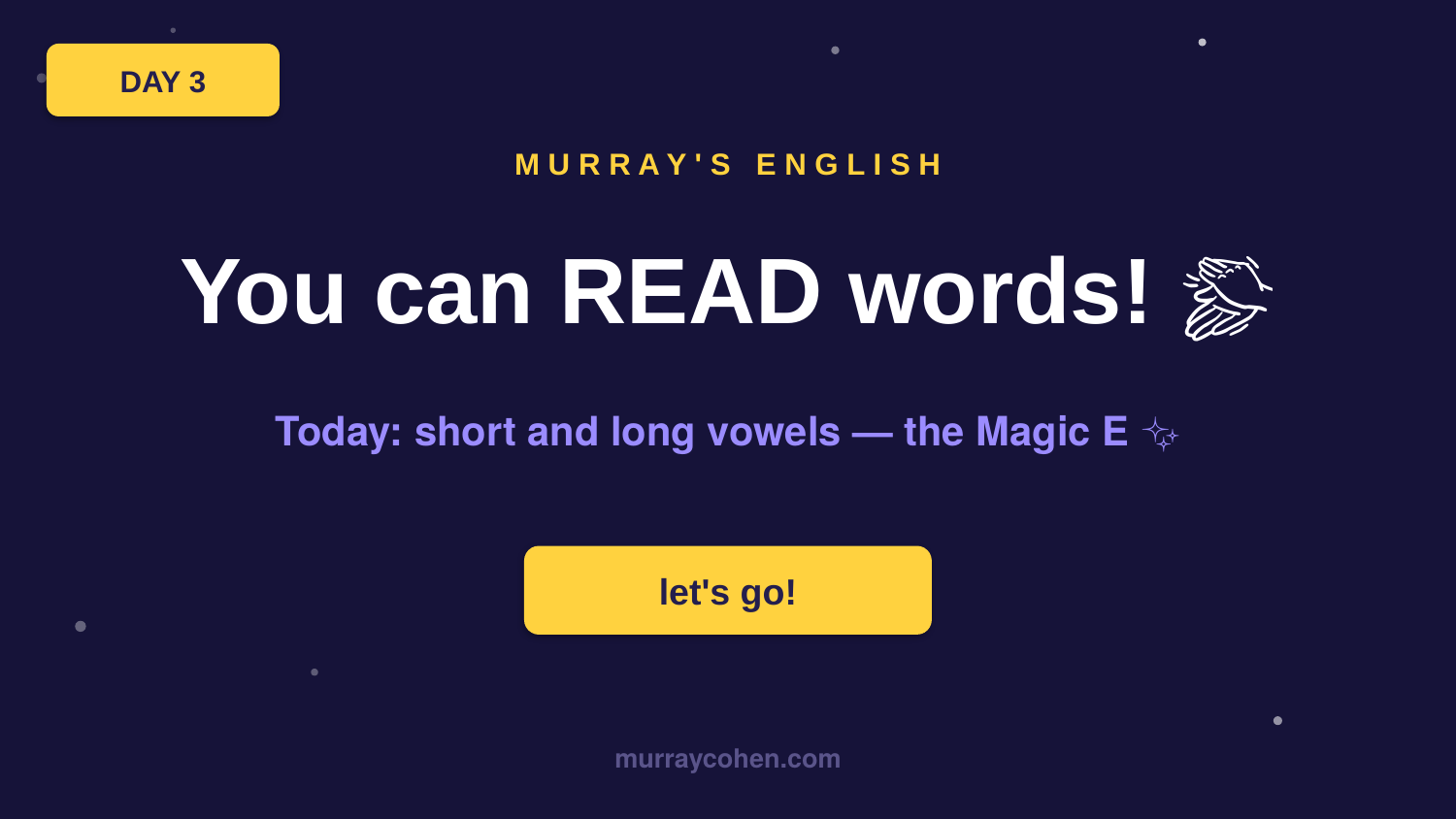

DAY 3

M U R R A Y ' S   E N G L I S H
You can READ words! 🧱👏
Today: short and long vowels — the Magic E ✨

let's go!

murraycohen.com